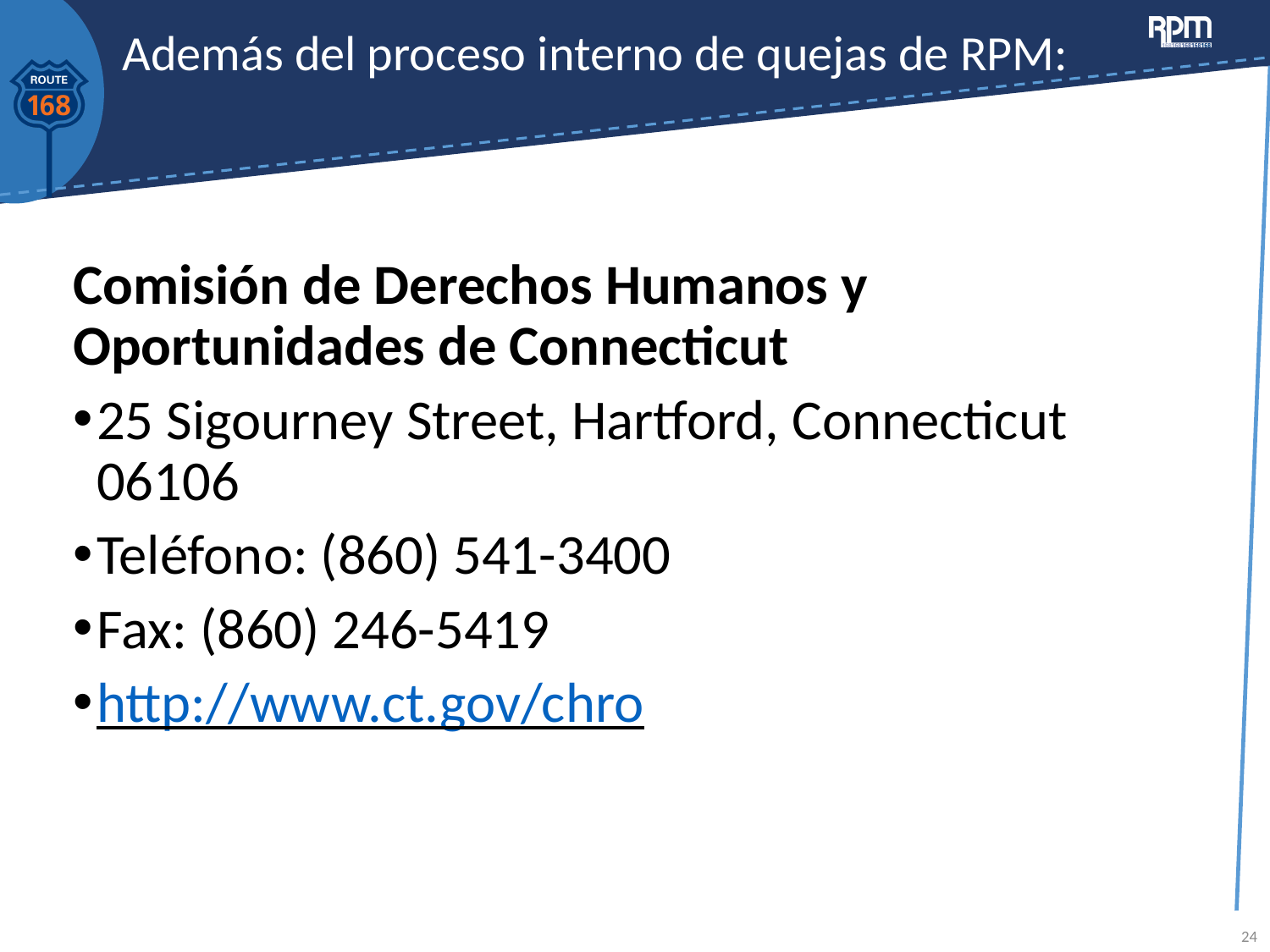

# Además del proceso interno de quejas de RPM:
Además del proceso interno de quejas de su empleador, puede comunicarse con:
Comisión de Derechos Humanos y Oportunidades de Connecticut
25 Sigourney Street, Hartford, Connecticut 06106
Teléfono: (860) 541-3400
Fax: (860) 246-5419
http://www.ct.gov/chro

24